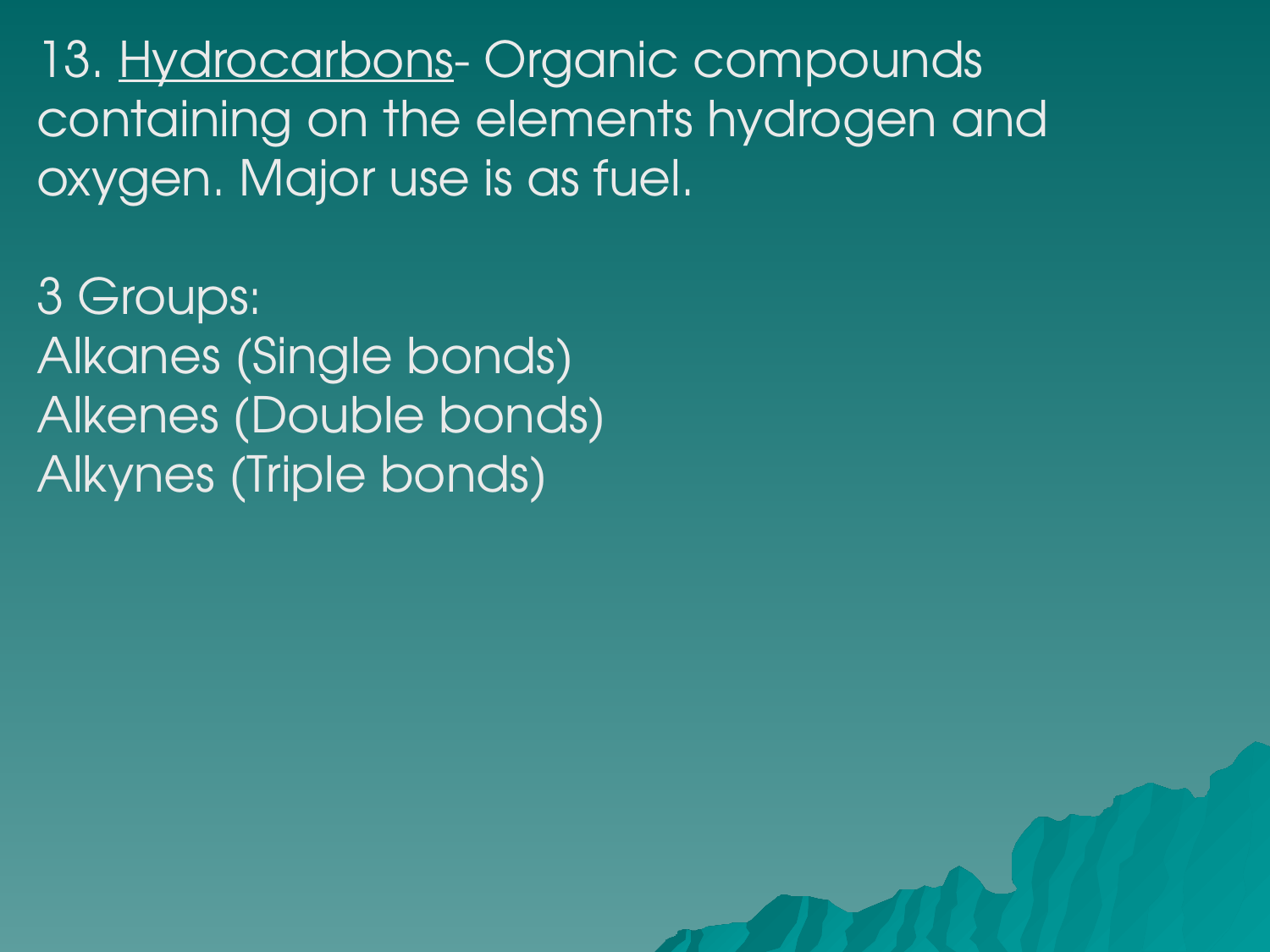

13. Hydrocarbons- Organic compounds containing on the elements hydrogen and oxygen. Major use is as fuel.

3 Groups:
Alkanes (Single bonds)
Alkenes (Double bonds)
Alkynes (Triple bonds)